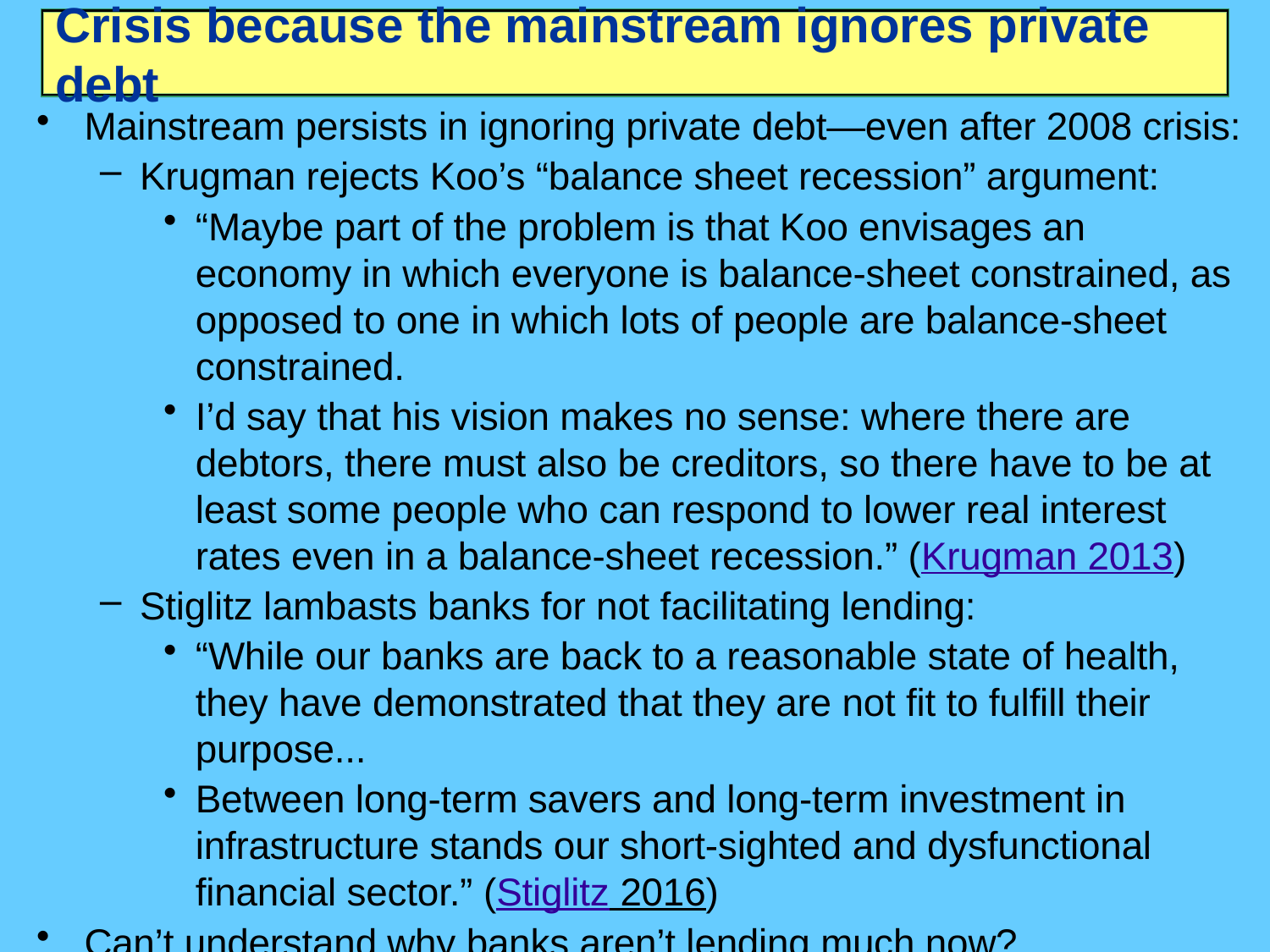

# Crisis because the mainstream ignores private debt
Mainstream persists in ignoring private debt—even after 2008 crisis:
Krugman rejects Koo’s “balance sheet recession” argument:
“Maybe part of the problem is that Koo envisages an economy in which everyone is balance-sheet constrained, as opposed to one in which lots of people are balance-sheet constrained.
I’d say that his vision makes no sense: where there are debtors, there must also be creditors, so there have to be at least some people who can respond to lower real interest rates even in a balance-sheet recession.” (Krugman 2013)
Stiglitz lambasts banks for not facilitating lending:
“While our banks are back to a reasonable state of health, they have demonstrated that they are not fit to fulfill their purpose...
Between long-term savers and long-term investment in infrastructure stands our short-sighted and dysfunctional financial sector.” (Stiglitz 2016)
Can’t understand why banks aren’t lending much now?…